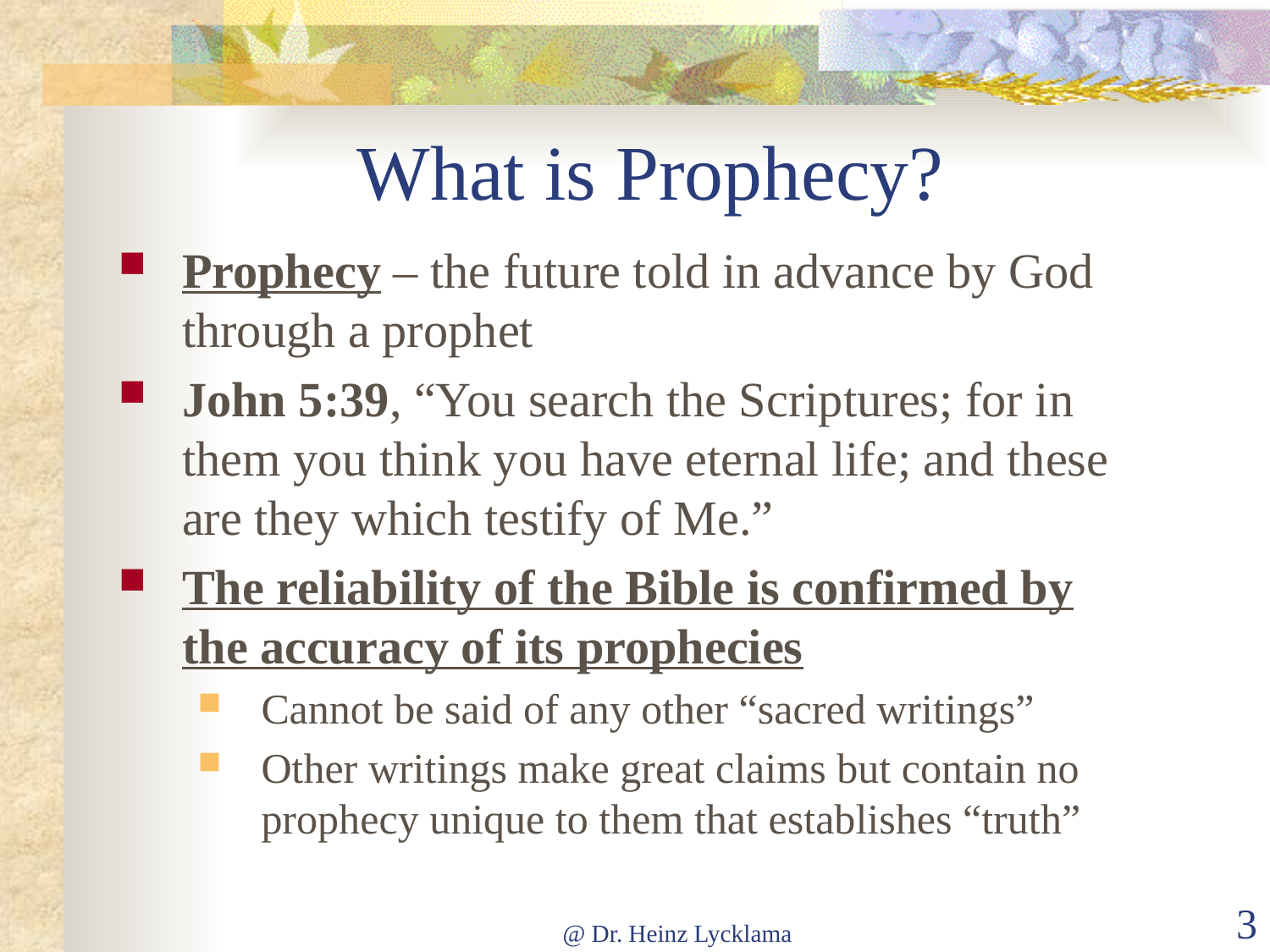

# What is Prophecy?
Prophecy – the future told in advance by God through a prophet
John 5:39, “You search the Scriptures; for in them you think you have eternal life; and these are they which testify of Me.”
The reliability of the Bible is confirmed by the accuracy of its prophecies
Cannot be said of any other “sacred writings”
Other writings make great claims but contain no prophecy unique to them that establishes “truth”
@ Dr. Heinz Lycklama
3